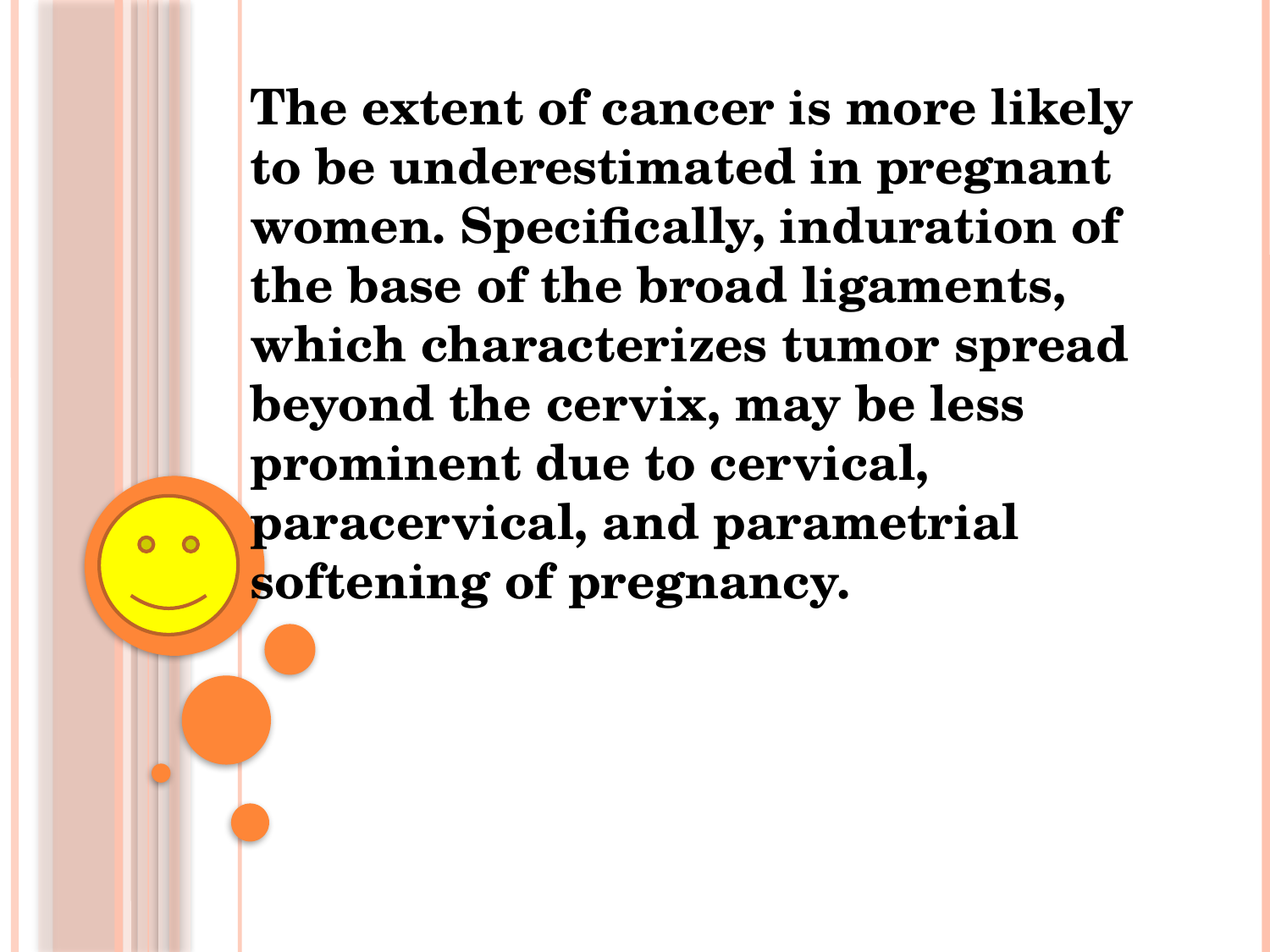

The extent of cancer is more likely to be underestimated in pregnant women. Specifically, induration of the base of the broad ligaments, which characterizes tumor spread beyond the cervix, may be less prominent due to cervical, paracervical, and parametrial softening of pregnancy.